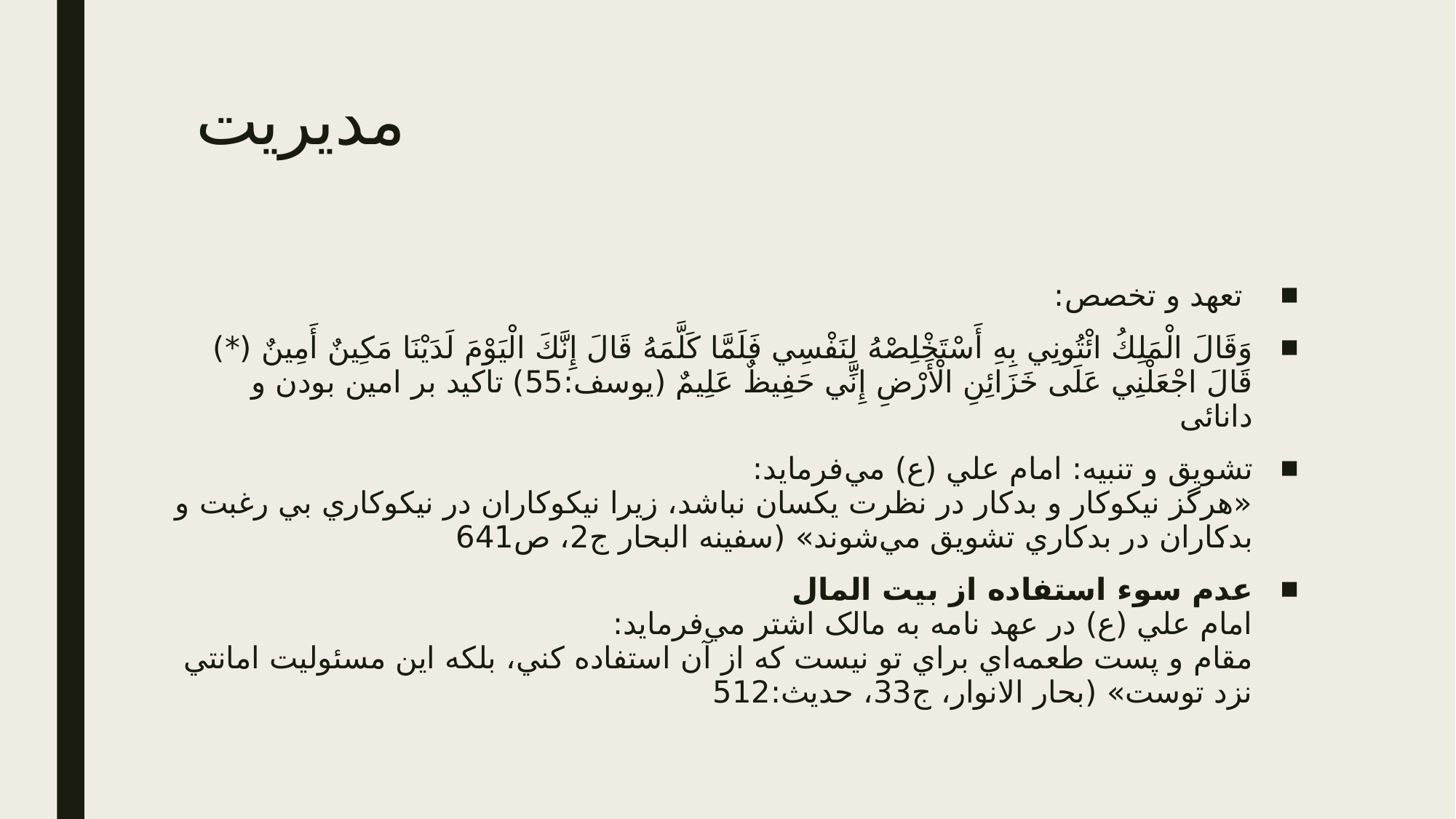

# مدیریت
 تعهد و تخصص:
وَقَالَ الْمَلِكُ ائْتُونِي بِهِ أَسْتَخْلِصْهُ لِنَفْسِي فَلَمَّا كَلَّمَهُ قَالَ إِنَّكَ الْيَوْمَ لَدَيْنَا مَكِينٌ أَمِينٌ (*) قَالَ اجْعَلْنِي عَلَی خَزَائِنِ الْأَرْضِ إِنِّي حَفِيظٌ عَلِيمٌ (یوسف:55) تاکید بر امین بودن و دانائی
تشویق و تنبیه: امام علي (ع) مي‌فرمايد:
«هرگز نيکوکار و بدکار در نظرت يکسان نباشد، زيرا نيکوکاران در نيکوکاري بي رغبت و بدکاران در بدکاري تشويق مي‌شوند» (سفینه البحار ج2، ص641
عدم سوء استفاده از بيت المال
امام علي (ع) در عهد نامه به مالک اشتر مي‌فرمايد:
مقام و پست طعمه‌اي براي تو نيست که از آن استفاده کني، بلکه اين مسئوليت امانتي نزد توست» (بحار الانوار، ج33، حدیث:512